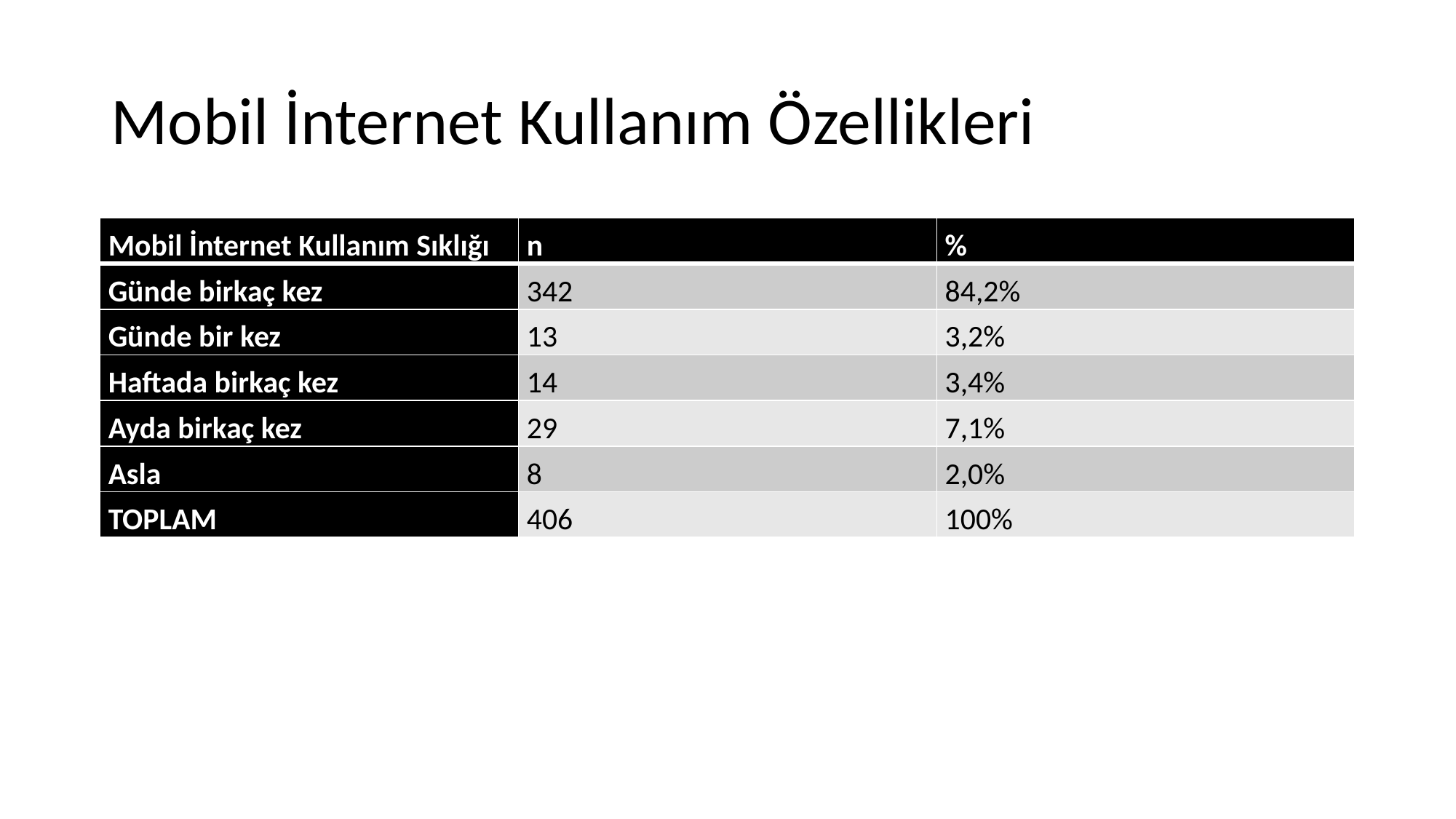

# Mobil İnternet Kullanım Özellikleri
| Mobil İnternet Kullanım Sıklığı | n | % |
| --- | --- | --- |
| Günde birkaç kez | 342 | 84,2% |
| Günde bir kez | 13 | 3,2% |
| Haftada birkaç kez | 14 | 3,4% |
| Ayda birkaç kez | 29 | 7,1% |
| Asla | 8 | 2,0% |
| TOPLAM | 406 | 100% |